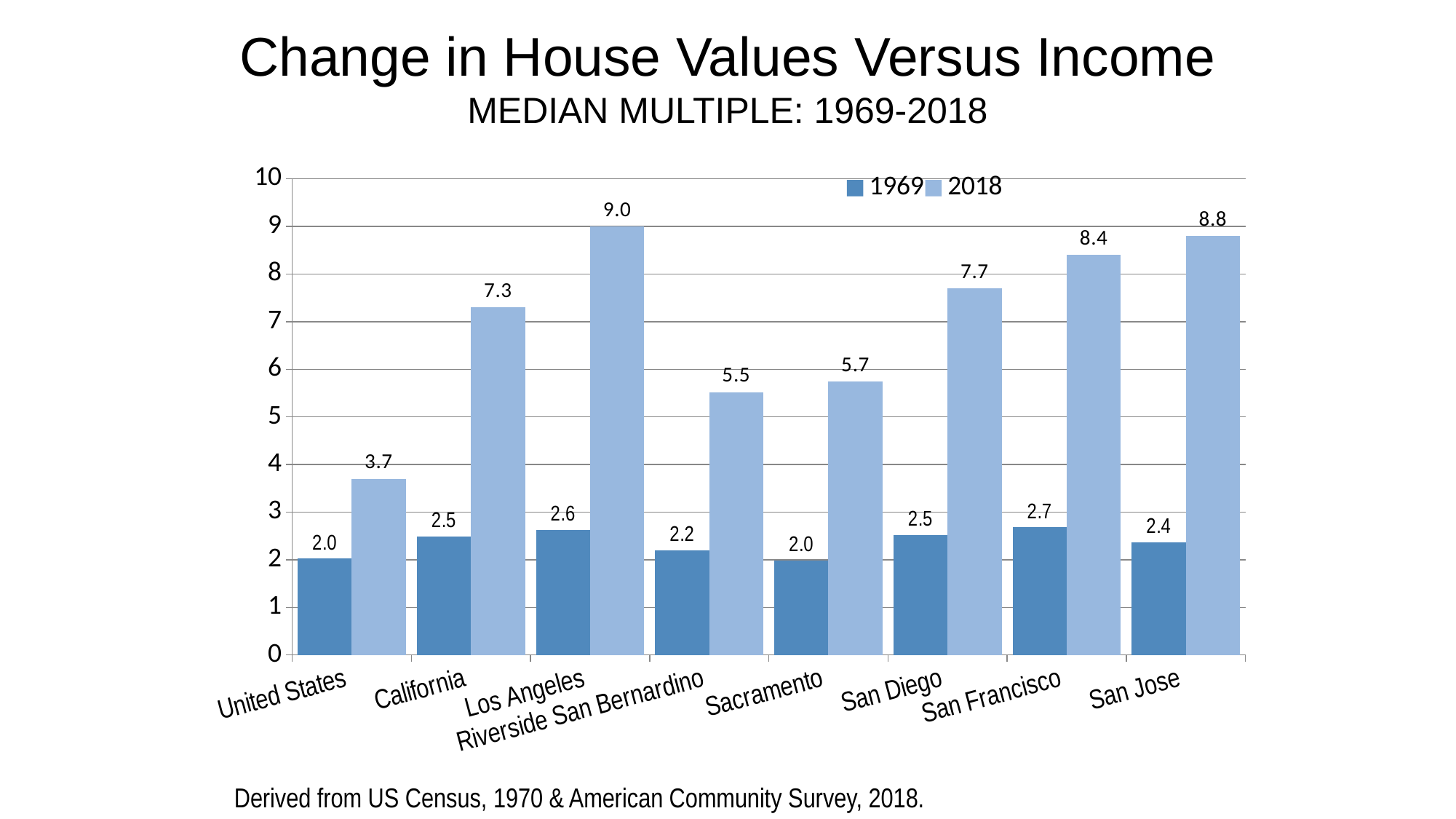

Change in House Values Versus Income
MEDIAN MULTIPLE: 1969-2018

### Chart

| Category | 1969 | 2018 |
|---|---|---|
|  United States  | 2.027698863636364 | 3.7 |
|  California  | 2.4910521776627785 | 7.3 |
|  Los Angeles  | 2.6239870340356592 | 9.0 |
|  Riverside San Bernardino  | 2.201726263871765 | 5.521502080846534 |
|  Sacramento  | 1.9884994523548738 | 5.7435716179199385 |
|  San Diego  | 2.5221758266561336 | 7.7 |
|  San Francisco  | 2.684100418410045 | 8.4 |
|  San Jose  | 2.367175307785679 | 8.8 |
Derived from US Census, 1970 & American Community Survey, 2018.